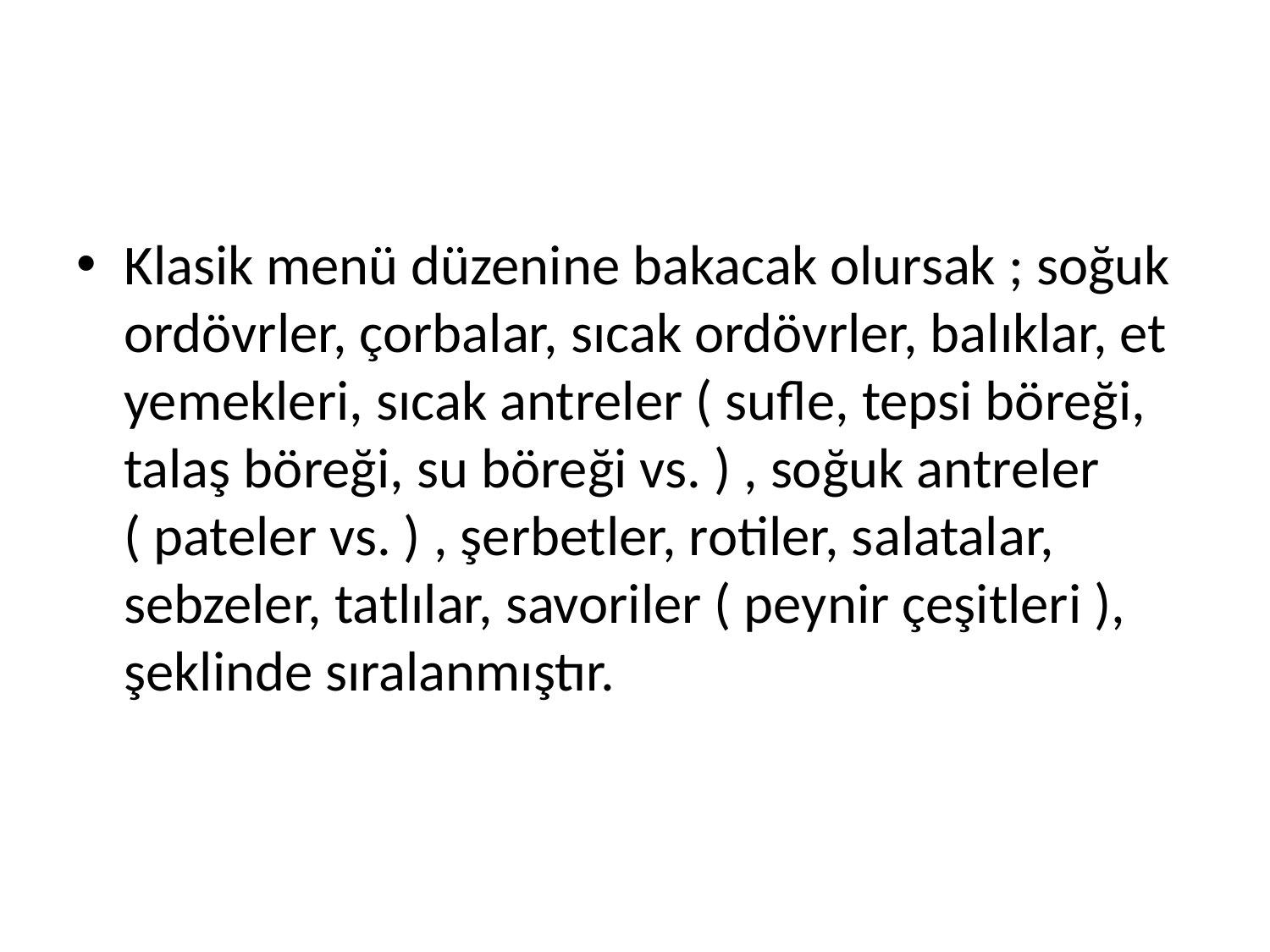

#
Klasik menü düzenine bakacak olursak ; soğuk ordövrler, çorbalar, sıcak ordövrler, balıklar, et yemekleri, sıcak antreler ( sufle, tepsi böreği, talaş böreği, su böreği vs. ) , soğuk antreler ( pateler vs. ) , şerbetler, rotiler, salatalar, sebzeler, tatlılar, savoriler ( peynir çeşitleri ), şeklinde sıralanmıştır.